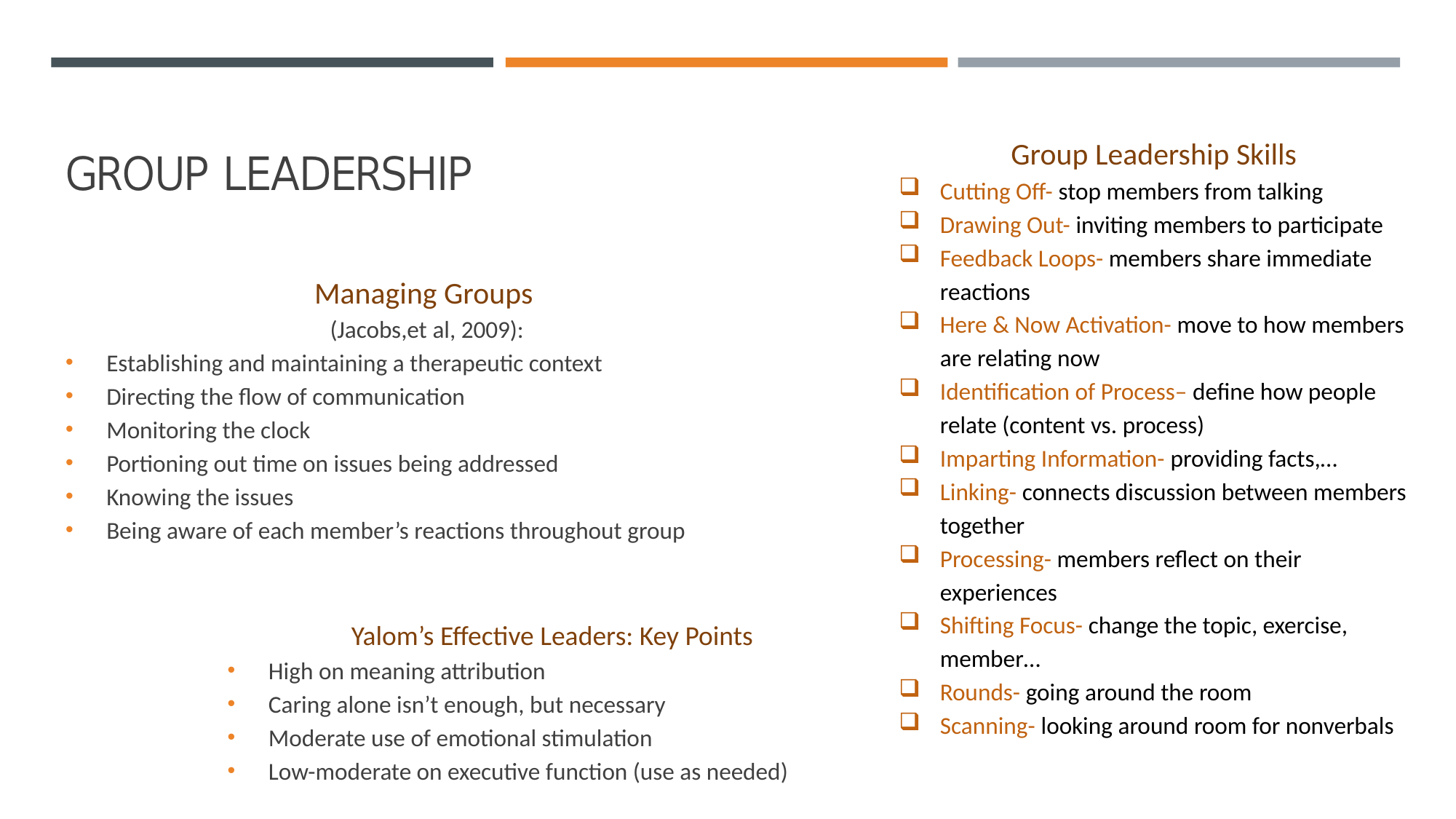

# Group leadership
Group Leadership Skills
Cutting Off- stop members from talking
Drawing Out- inviting members to participate
Feedback Loops- members share immediate reactions
Here & Now Activation- move to how members are relating now
Identification of Process– define how people relate (content vs. process)
Imparting Information- providing facts,…
Linking- connects discussion between members together
Processing- members reflect on their experiences
Shifting Focus- change the topic, exercise, member…
Rounds- going around the room
Scanning- looking around room for nonverbals

Managing Groups
(Jacobs,et al, 2009):
Establishing and maintaining a therapeutic context
Directing the flow of communication
Monitoring the clock
Portioning out time on issues being addressed
Knowing the issues
Being aware of each member’s reactions throughout group

Yalom’s Effective Leaders: Key Points
High on meaning attribution
Caring alone isn’t enough, but necessary
Moderate use of emotional stimulation
Low-moderate on executive function (use as needed)